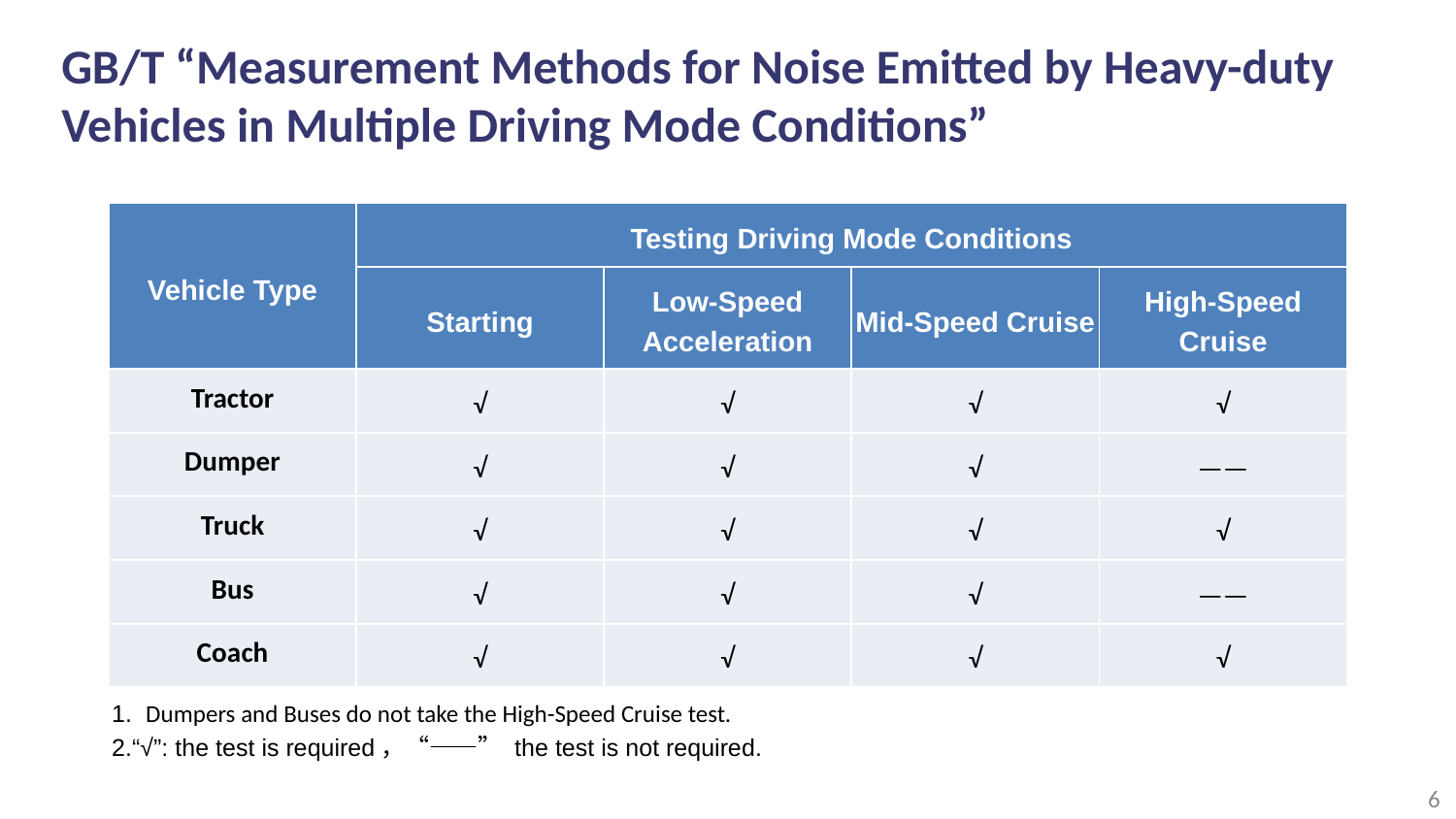

GB/T “Measurement Methods for Noise Emitted by Heavy-duty Vehicles in Multiple Driving Mode Conditions”
| Vehicle Type | Testing Driving Mode Conditions |  |  |  |
| --- | --- | --- | --- | --- |
|  | Starting | Low-Speed Acceleration | Mid-Speed Cruise | High-Speed Cruise |
| Tractor | √ | √ | √ | √ |
| Dumper | √ | √ | √ | —— |
| Truck | √ | √ | √ | √ |
| Bus | √ | √ | √ | —— |
| Coach | √ | √ | √ | √ |
| 1. Dumpers and Buses do not take the High-Speed Cruise test. 2.“√”: the test is required，“——” the test is not required. |  |  |  |  |
6